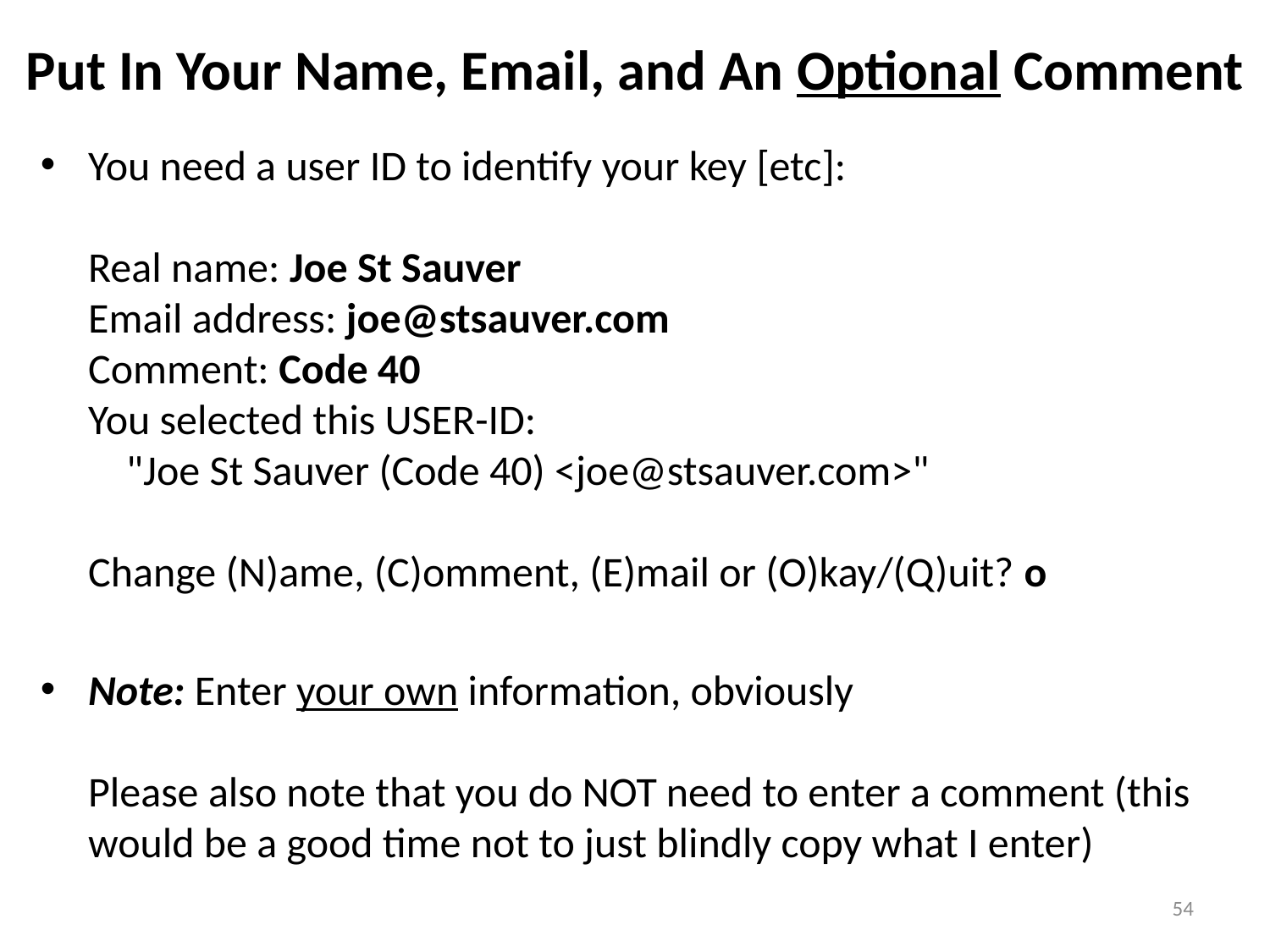

# Put In Your Name, Email, and An Optional Comment
You need a user ID to identify your key [etc]:
Real name: Joe St Sauver
Email address: joe@stsauver.com
Comment: Code 40
You selected this USER-ID:
    "Joe St Sauver (Code 40) <joe@stsauver.com>"
Change (N)ame, (C)omment, (E)mail or (O)kay/(Q)uit? o

Note: Enter your own information, obviously
Please also note that you do NOT need to enter a comment (this would be a good time not to just blindly copy what I enter)
54